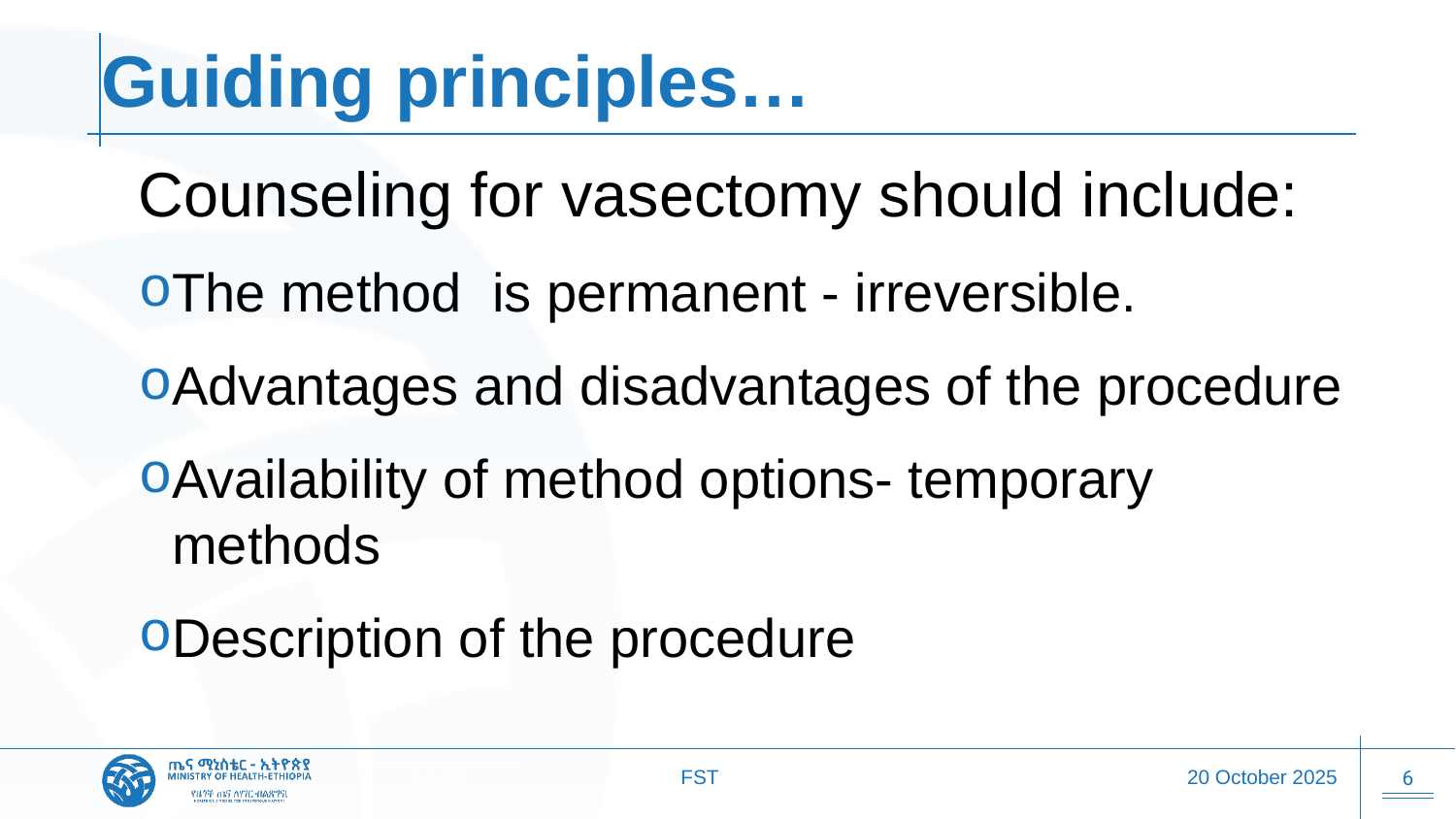

# Guiding principles…
Counseling for vasectomy should include:
The method  is permanent - irreversible.
Advantages and disadvantages of the procedure
Availability of method options- temporary methods
Description of the procedure

FST
20 October 2025
6